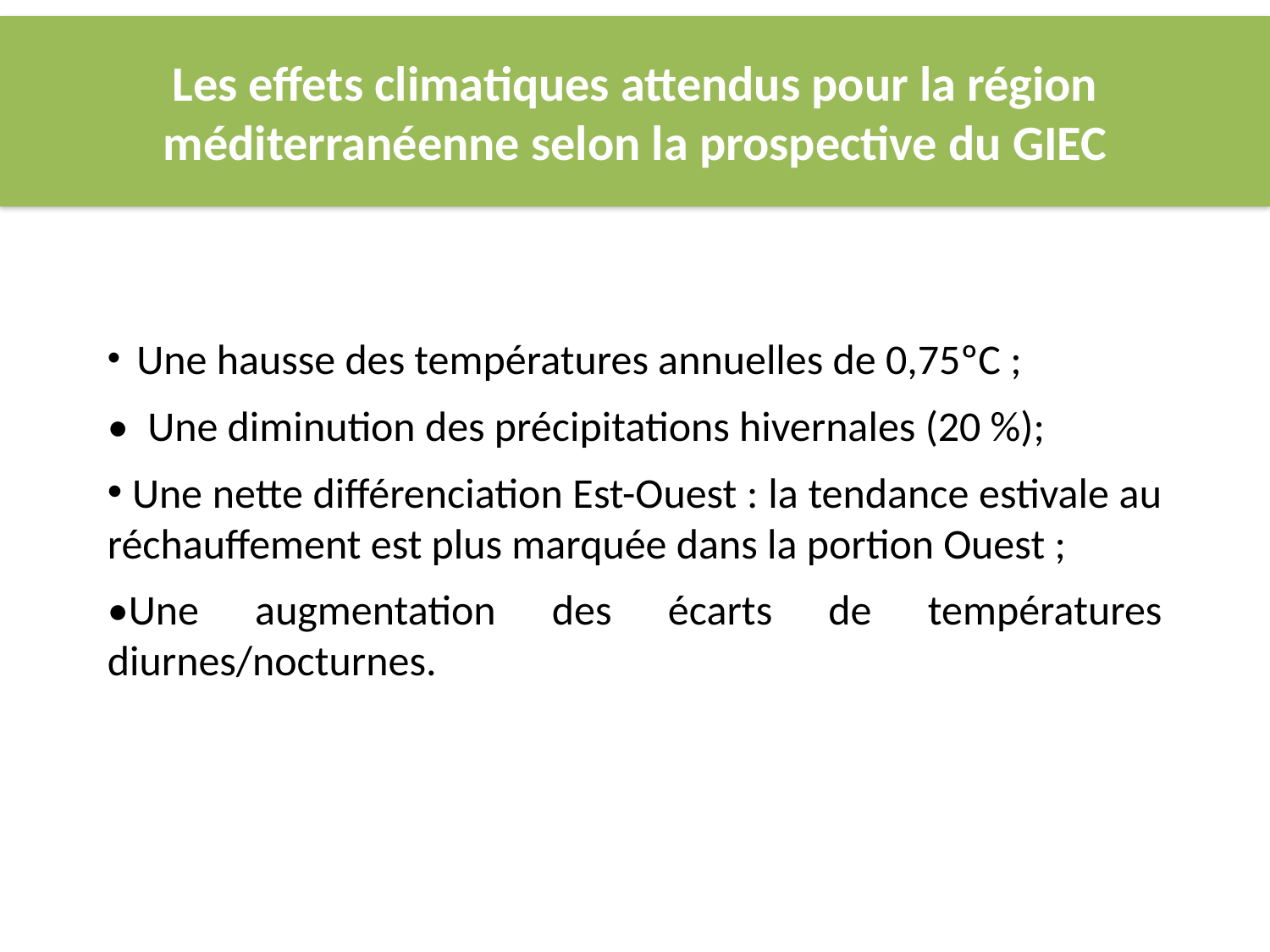

# Les effets climatiques attendus pour la région méditerranéenne selon la prospective du GIEC
  Une hausse des températures annuelles de 0,75ºC ;
•  Une diminution des précipitations hivernales (20 %);
 Une nette différenciation Est-Ouest : la tendance estivale au réchauffement est plus marquée dans la portion Ouest ;
•Une augmentation des écarts de températures diurnes/nocturnes.